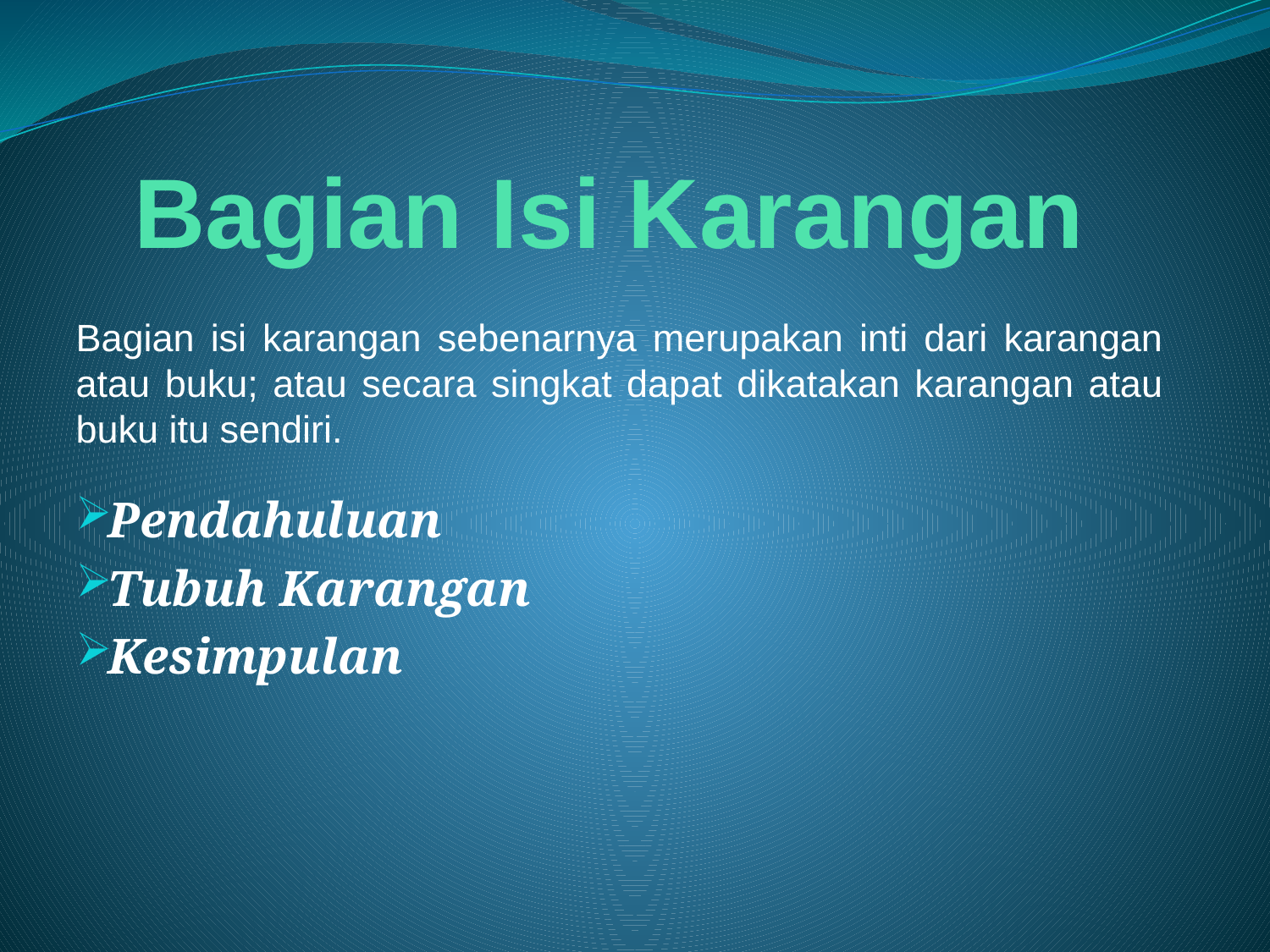

# Bagian Isi Karangan
Bagian isi karangan sebenarnya merupakan inti dari karangan atau buku; atau secara singkat dapat dikatakan karangan atau buku itu sendiri.

 Pendahuluan
 Tubuh Karangan
 Kesimpulan